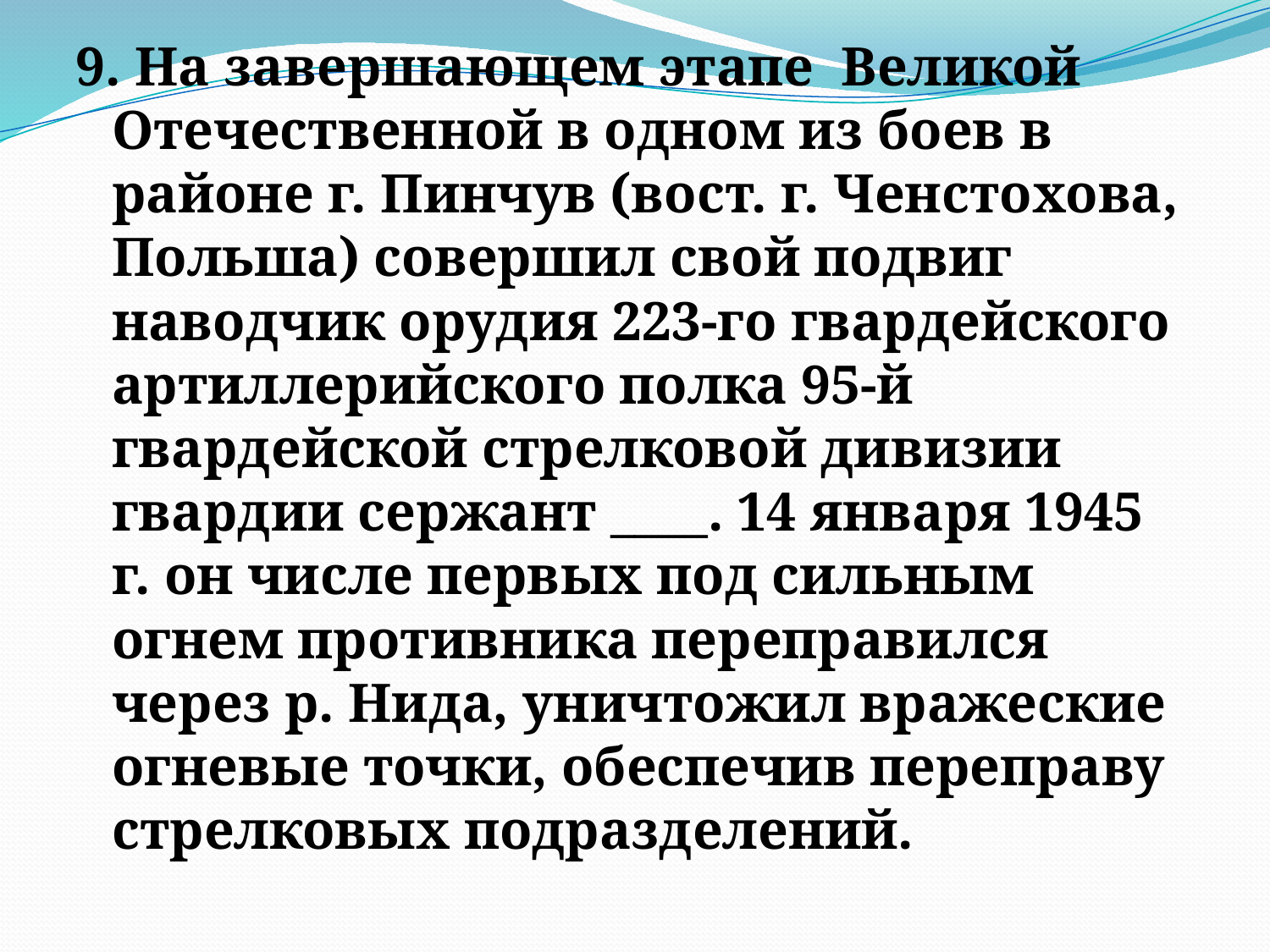

9. На завершающем этапе  Великой Отечественной в одном из боев в районе г. Пинчув (вост. г. Ченстохова, Польша) совершил свой подвиг наводчик орудия 223-го гвардейского артиллерийского полка 95-й гвардейской стрелковой дивизии гвардии сержант ____. 14 января 1945 г. он числе первых под сильным огнем противника переправился через р. Нида, уничтожил вражеские огневые точки, обеспечив переправу стрелковых подразделений.

#